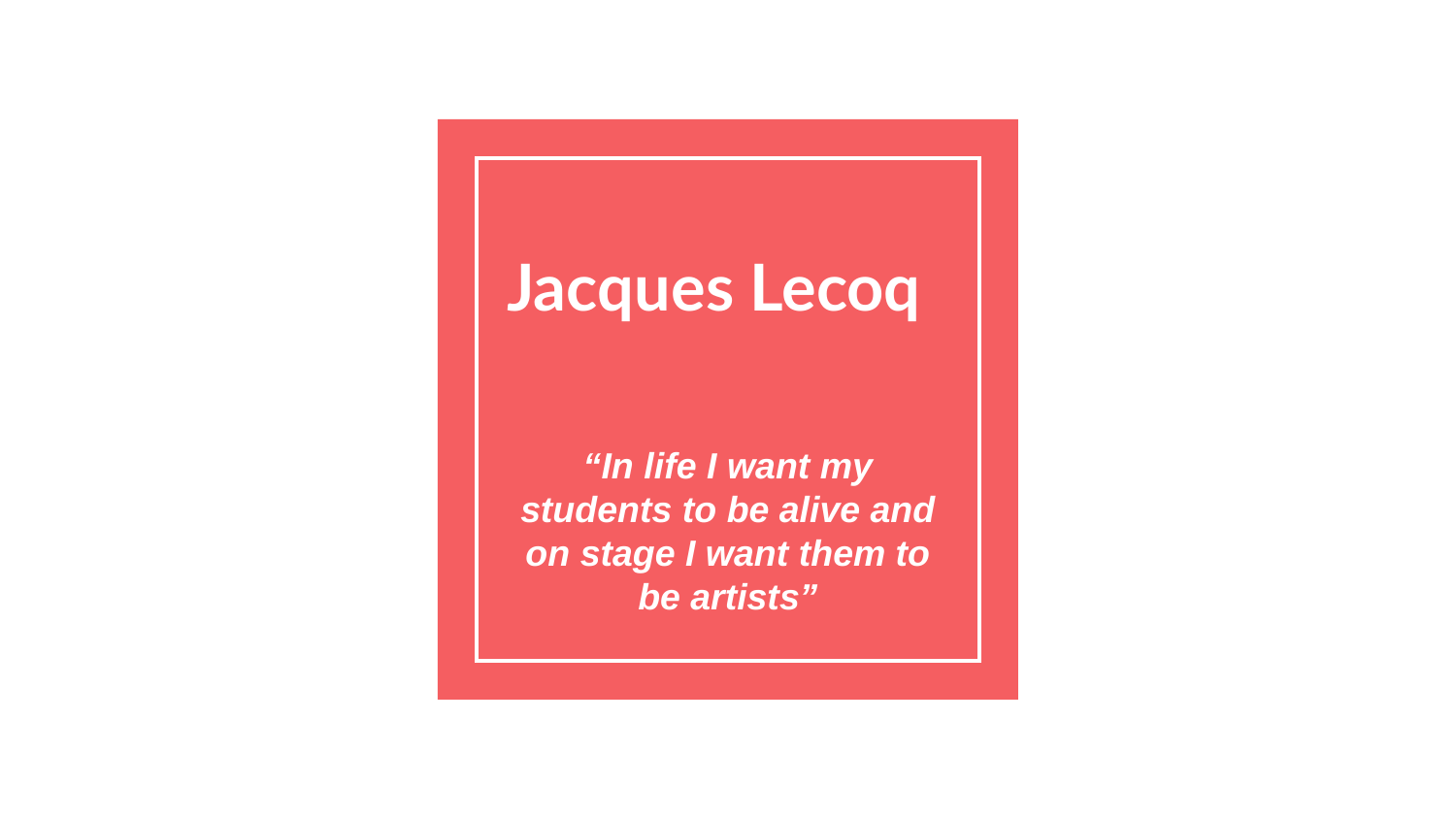

# Jacques Lecoq
“In life I want my students to be alive and on stage I want them to be artists”